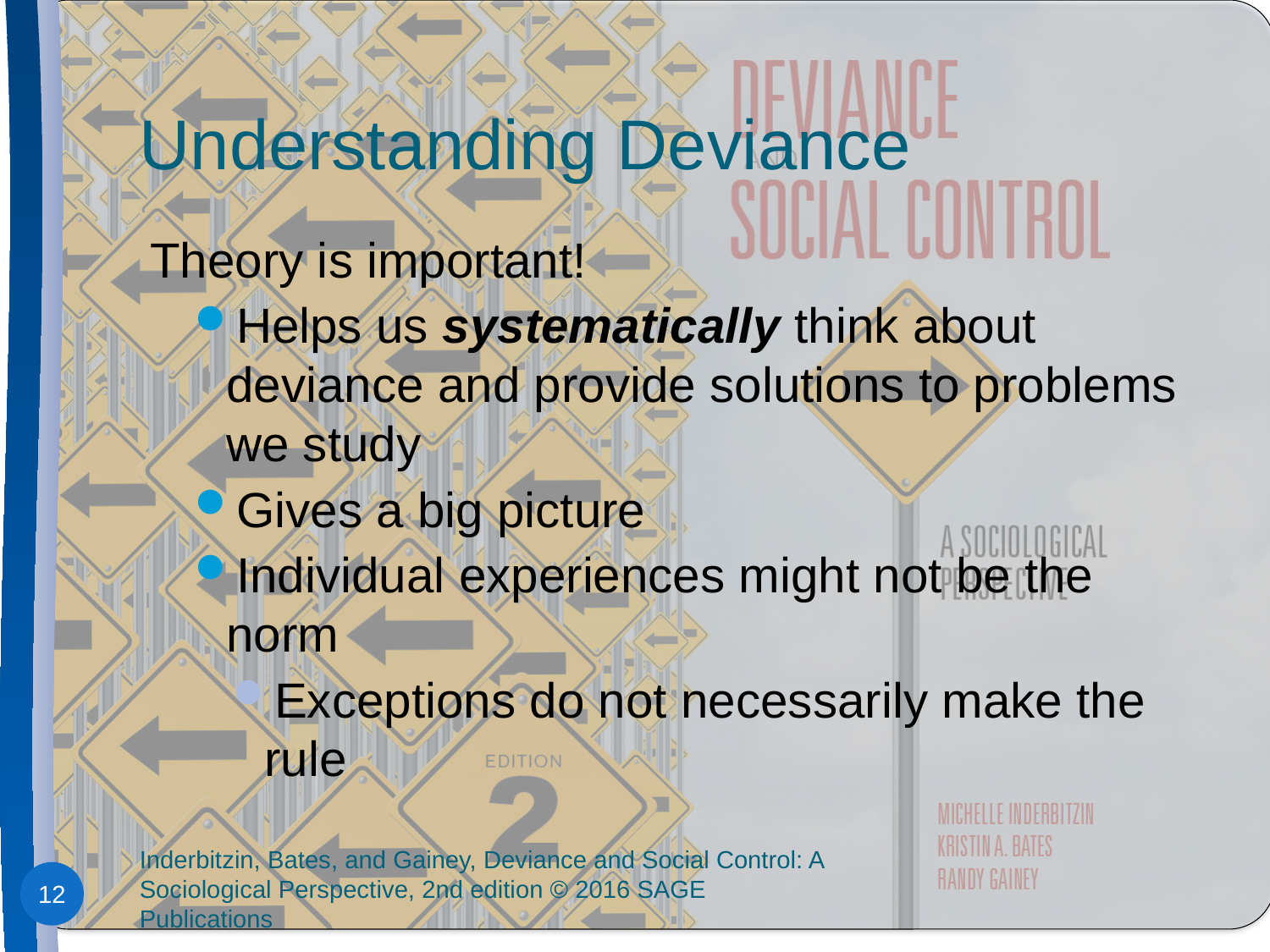

# Understanding Deviance
Theory is important!
Helps us systematically think about deviance and provide solutions to problems we study
Gives a big picture
Individual experiences might not be the norm
Exceptions do not necessarily make the rule
Inderbitzin, Bates, and Gainey, Deviance and Social Control: A Sociological Perspective, 2nd edition © 2016 SAGE Publications
12